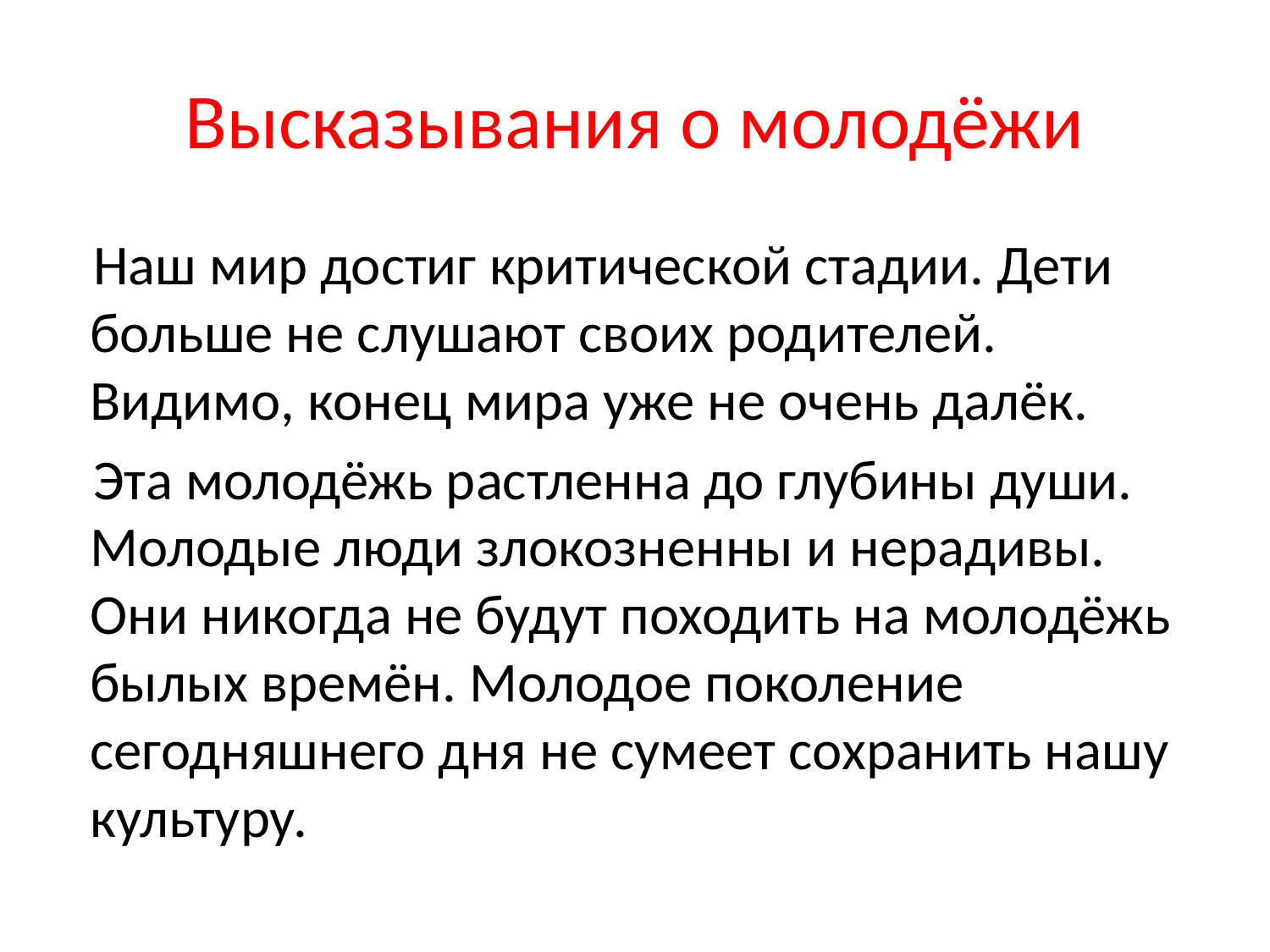

# Высказывания о молодёжи
    Наш мир достиг критической стадии. Дети больше не слушают своих родителей. Видимо, конец мира уже не очень далёк.
    Эта молодёжь растленна до глубины души. Молодые люди злокозненны и нерадивы. Они никогда не будут походить на молодёжь былых времён. Молодое поколение сегодняшнего дня не сумеет сохранить нашу культуру.